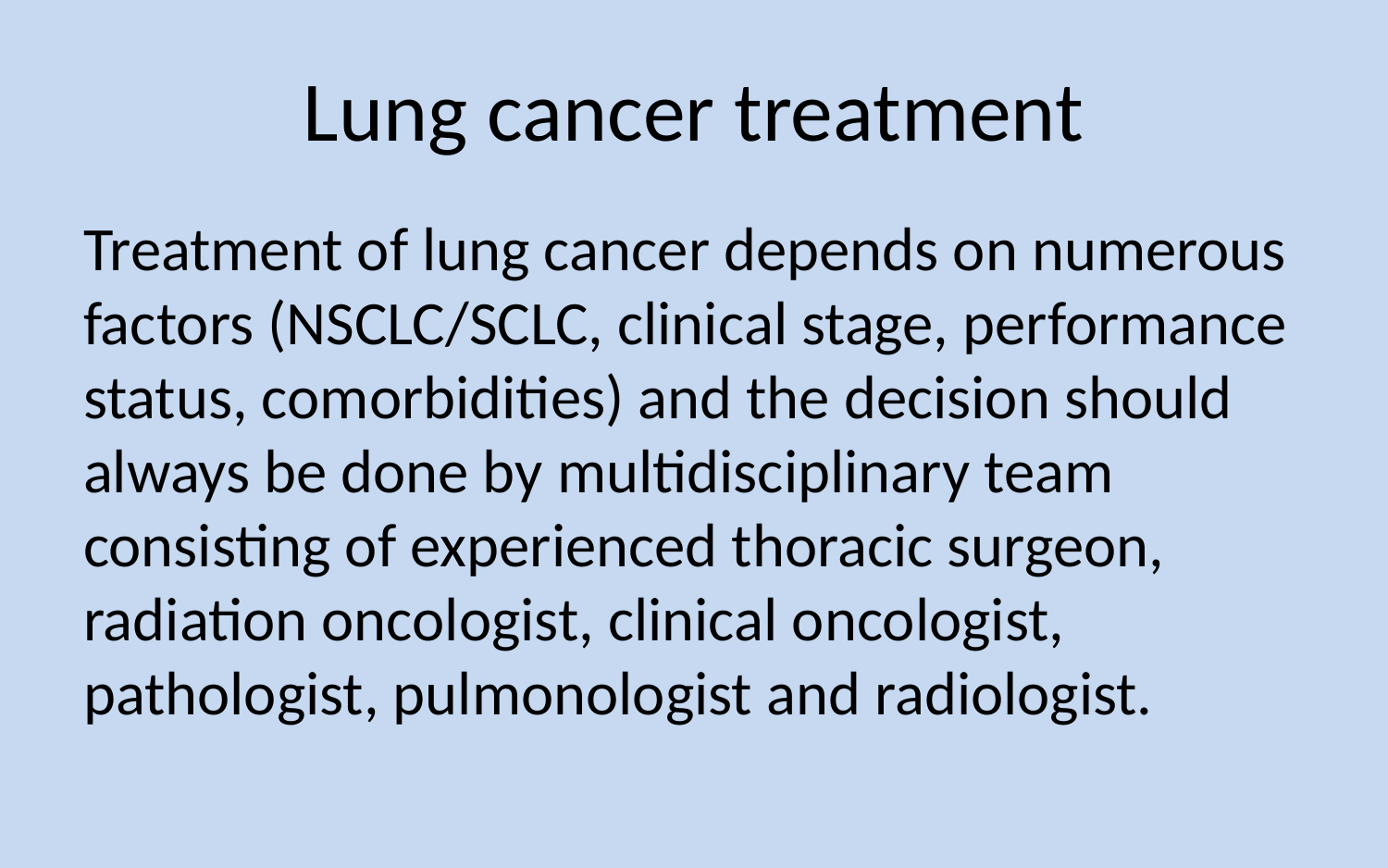

# Lung cancer treatment
Treatment of lung cancer depends on numerous factors (NSCLC/SCLC, clinical stage, performance status, comorbidities) and the decision should always be done by multidisciplinary team consisting of experienced thoracic surgeon, radiation oncologist, clinical oncologist, pathologist, pulmonologist and radiologist.